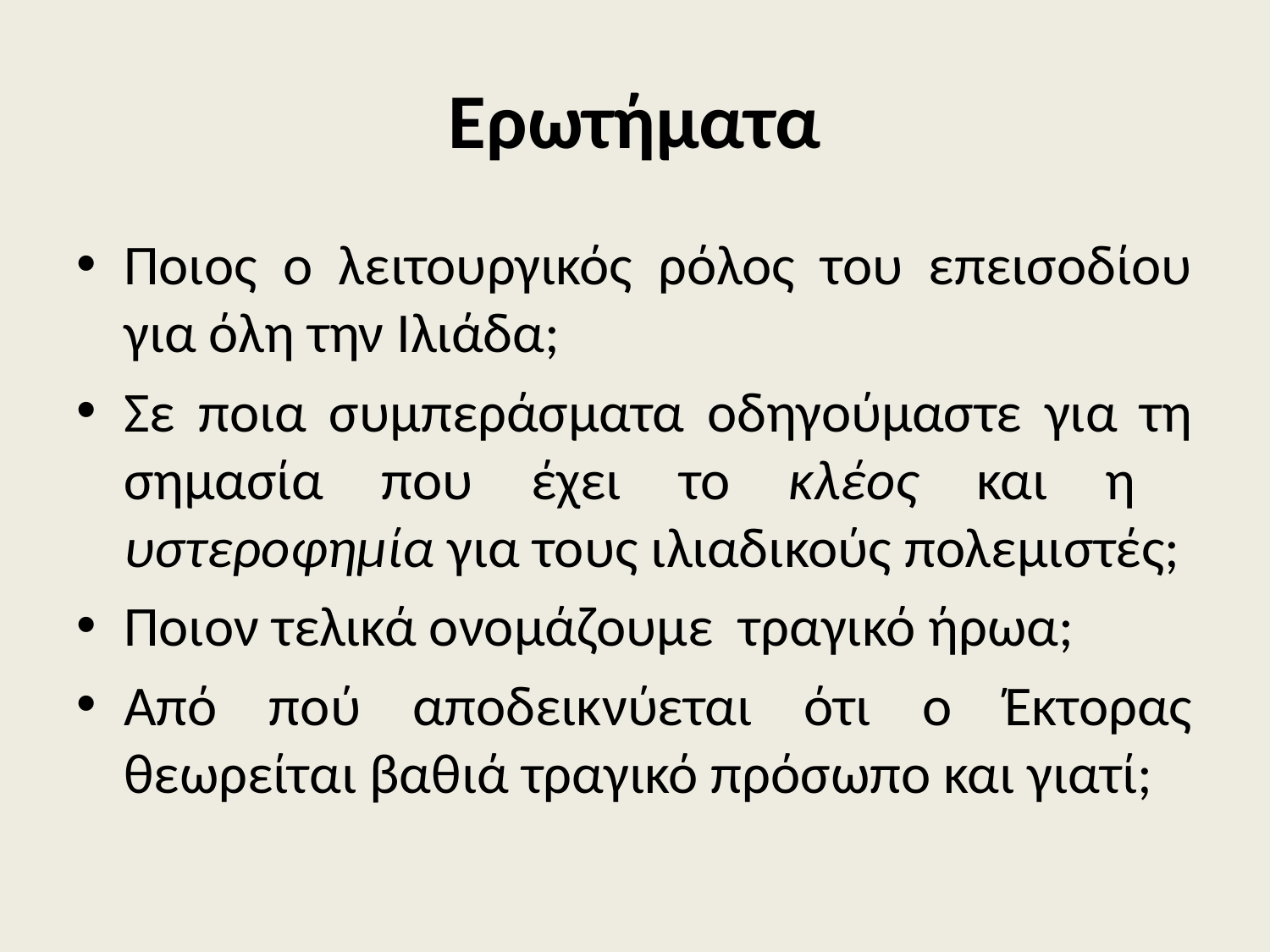

# Ερωτήματα
Ποιος ο λειτουργικός ρόλος του επεισοδίου για όλη την Ιλιάδα;
Σε ποια συμπεράσματα οδηγούμαστε για τη σημασία που έχει το κλέος και η
υστεροφημία για τους ιλιαδικούς πολεμιστές;
Ποιον τελικά ονομάζουμε  τραγικό ήρωα;
Από πού αποδεικνύεται ότι ο Έκτορας θεωρείται βαθιά τραγικό πρόσωπο και γιατί;